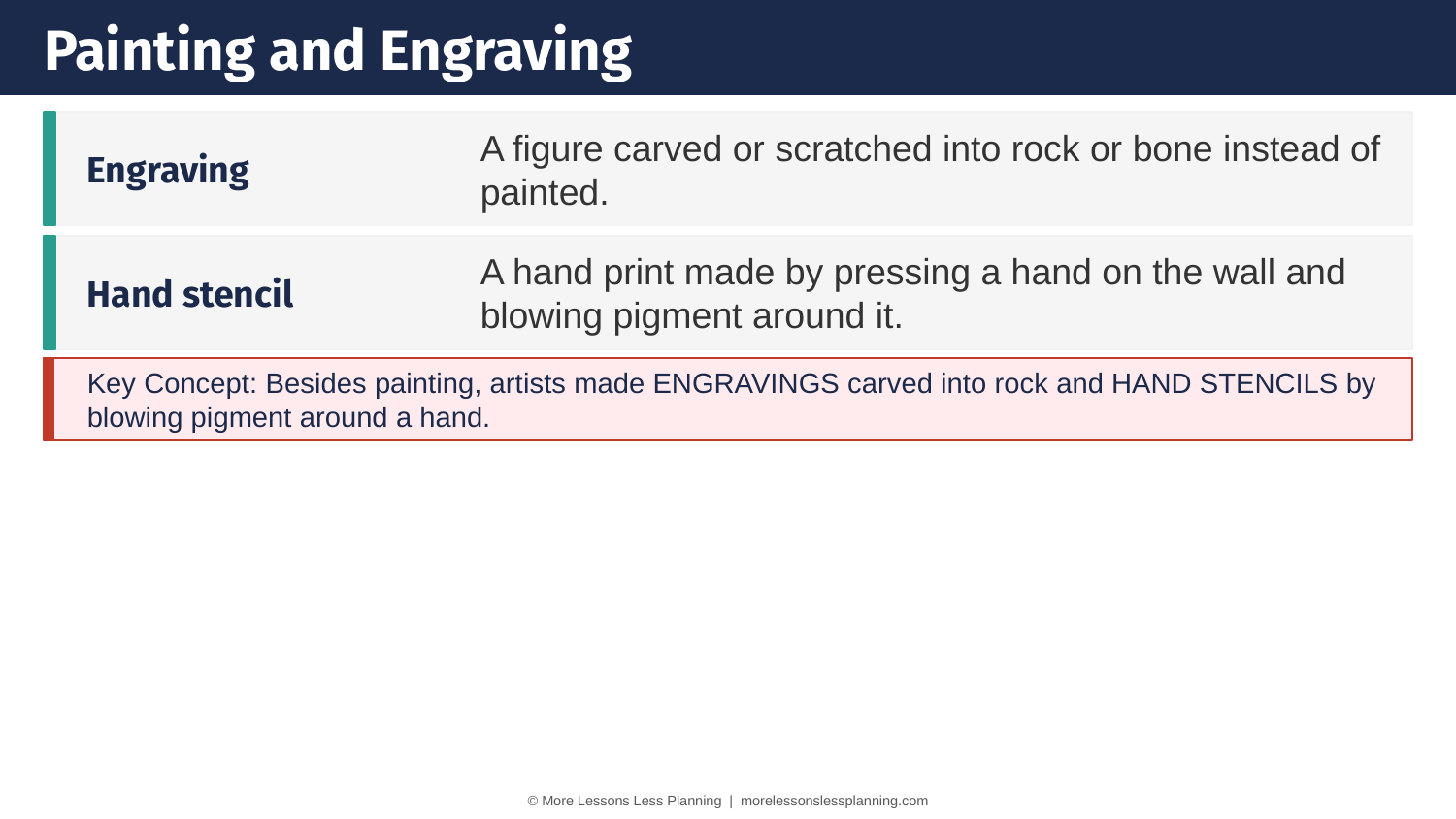

Painting and Engraving

Engraving
A figure carved or scratched into rock or bone instead of painted.

Hand stencil
A hand print made by pressing a hand on the wall and blowing pigment around it.

Key Concept: Besides painting, artists made ENGRAVINGS carved into rock and HAND STENCILS by blowing pigment around a hand.
© More Lessons Less Planning  |  morelessonslessplanning.com